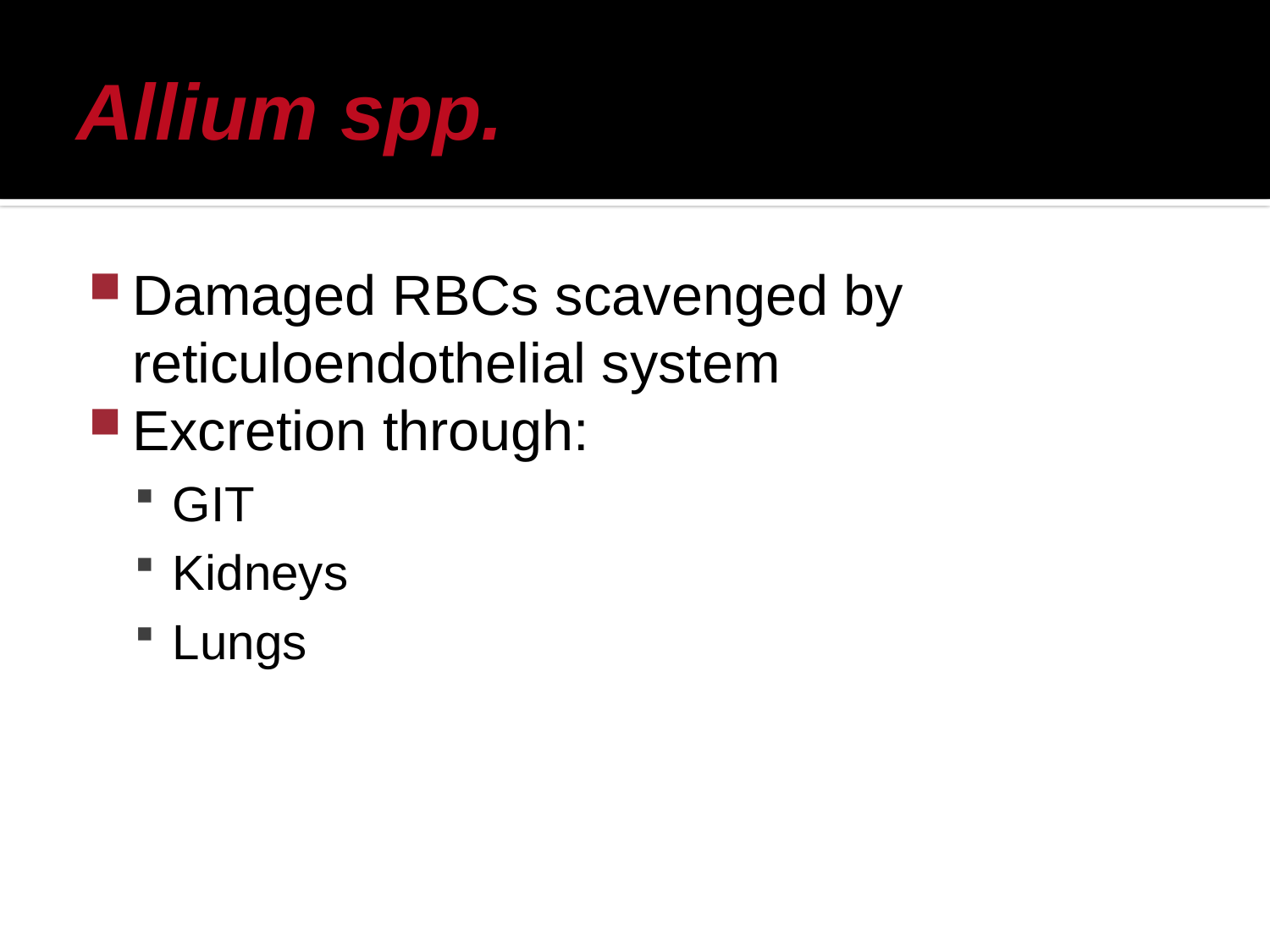

# Allium spp.
Damaged RBCs scavenged by reticuloendothelial system
Excretion through:
GIT
Kidneys
Lungs